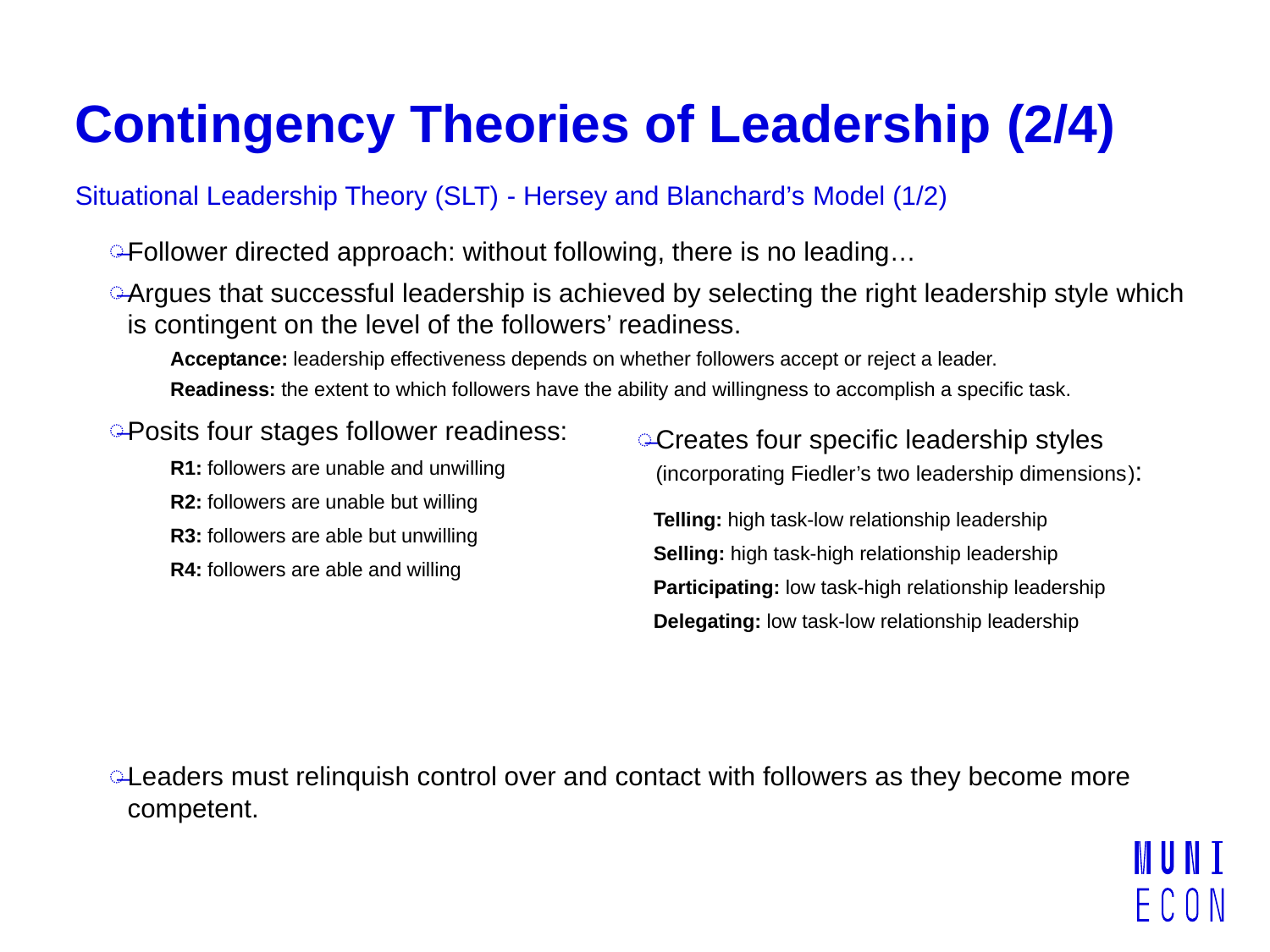

# Contingency Theories of Leadership (2/4)
Situational Leadership Theory (SLT) - Hersey and Blanchard’s Model (1/2)

Follower directed approach: without following, there is no leading…
Argues that successful leadership is achieved by selecting the right leadership style which is contingent on the level of the followers’ readiness.
Acceptance: leadership effectiveness depends on whether followers accept or reject a leader.
Readiness: the extent to which followers have the ability and willingness to accomplish a specific task.
Posits four stages follower readiness:
R1: followers are unable and unwilling
R2: followers are unable but willing
R3: followers are able but unwilling
R4: followers are able and willing

Leaders must relinquish control over and contact with followers as they become more competent.

Creates four specific leadership styles (incorporating Fiedler’s two leadership dimensions):
Telling: high task-low relationship leadership
Selling: high task-high relationship leadership
Participating: low task-high relationship leadership
Delegating: low task-low relationship leadership